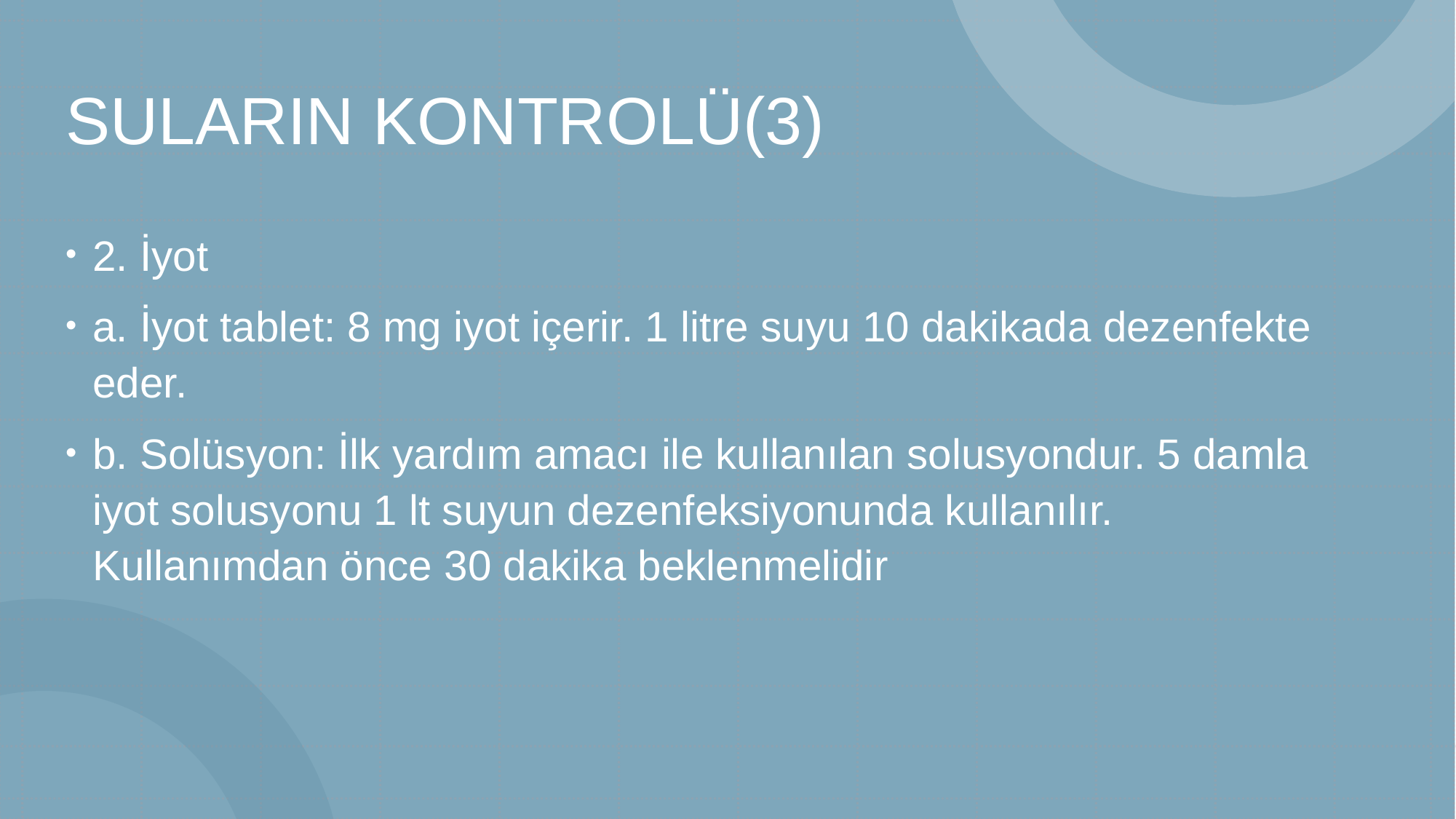

# SULARIN KONTROLÜ(3)
2. İyot
a. İyot tablet: 8 mg iyot içerir. 1 litre suyu 10 dakikada dezenfekte eder.
b. Solüsyon: İlk yardım amacı ile kullanılan solusyondur. 5 damla iyot solusyonu 1 lt suyun dezenfeksiyonunda kullanılır. Kullanımdan önce 30 dakika beklenmelidir